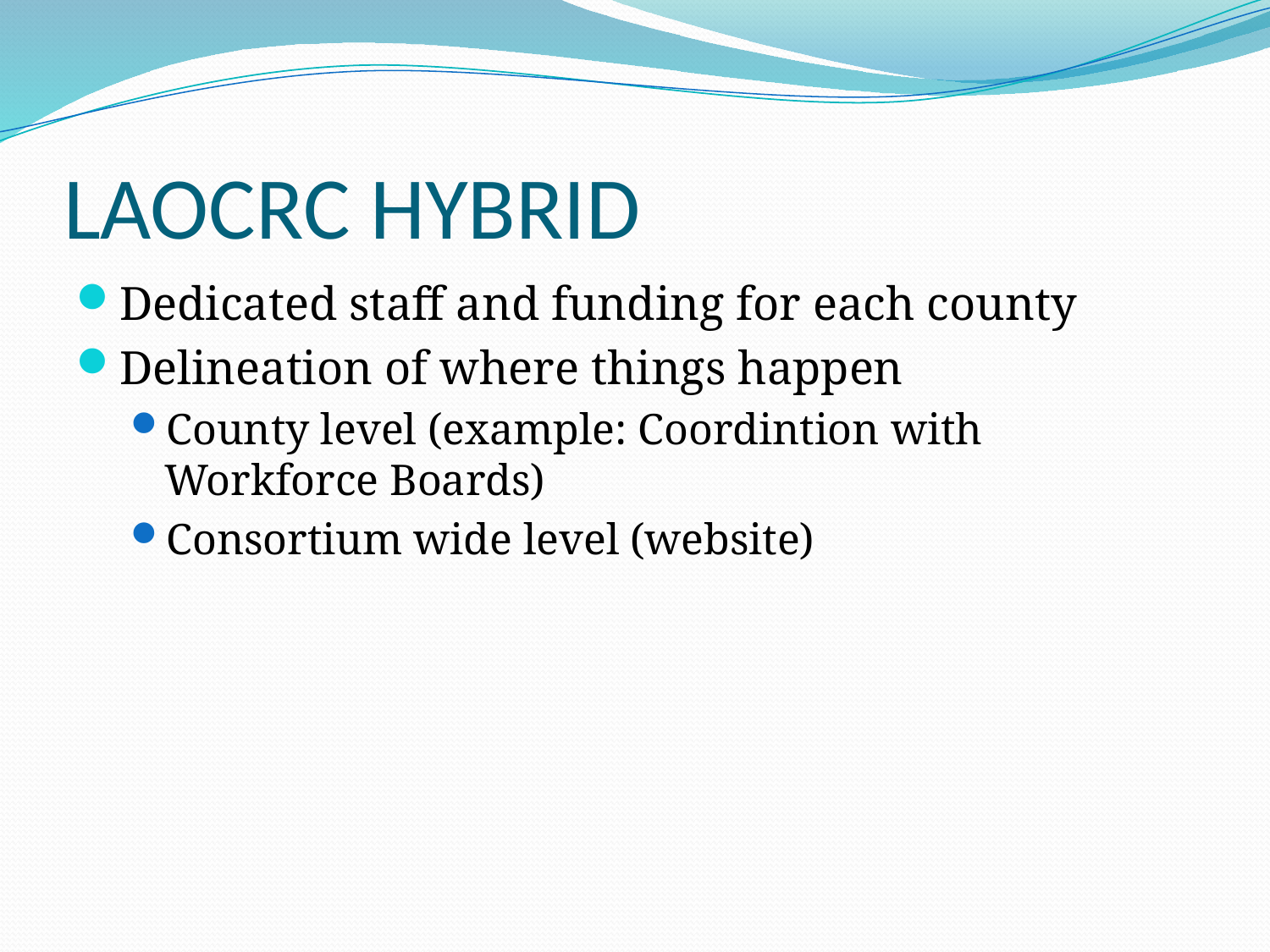

# LAOCRC HYBRID
Dedicated staff and funding for each county
Delineation of where things happen
County level (example: Coordintion with Workforce Boards)
Consortium wide level (website)